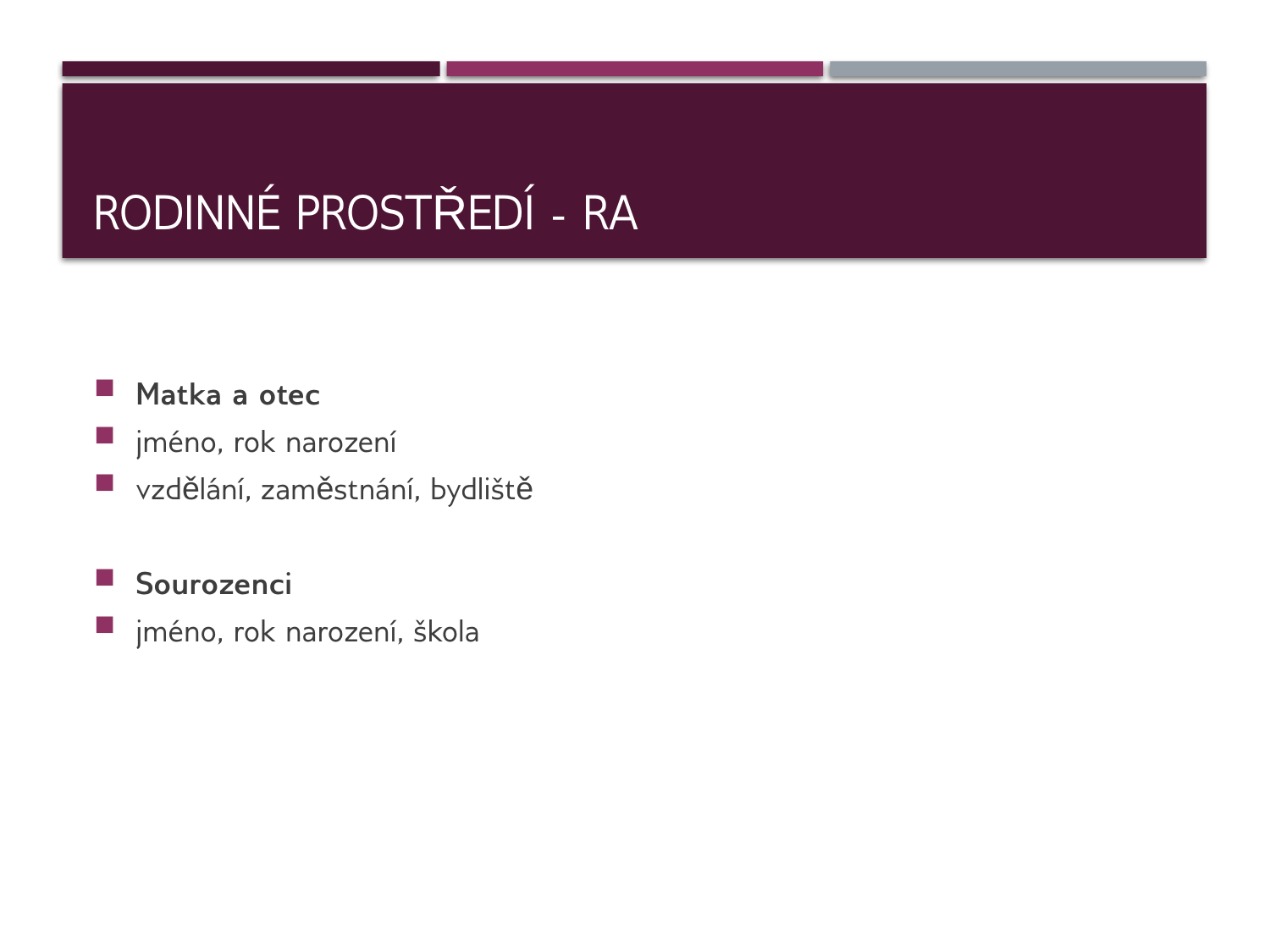

# Rodinné prostředí - RA
Matka a otec
jméno, rok narození
vzdělání, zaměstnání, bydliště

Sourozenci
jméno, rok narození, škola